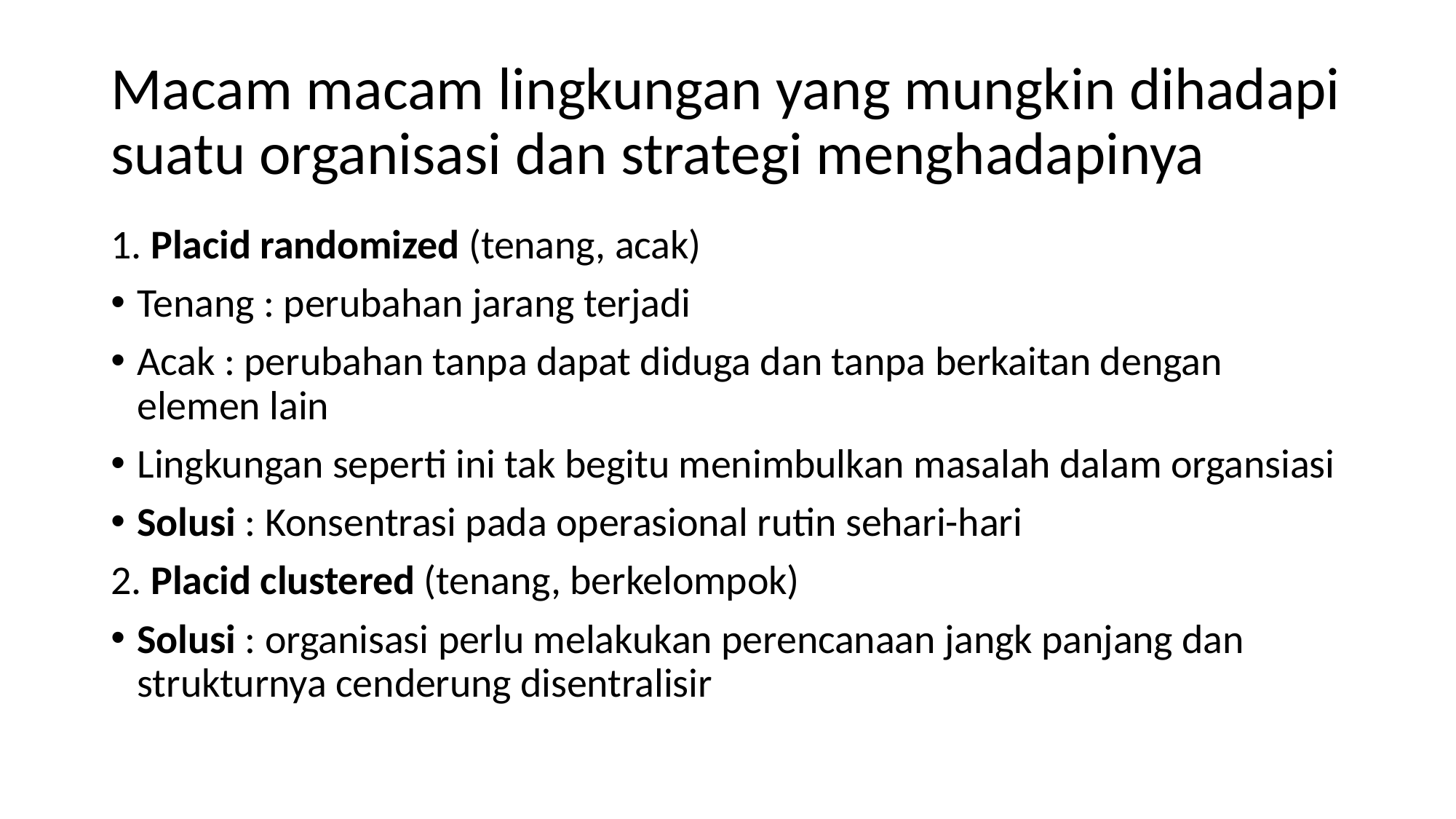

# Macam macam lingkungan yang mungkin dihadapi suatu organisasi dan strategi menghadapinya
1. Placid randomized (tenang, acak)
Tenang : perubahan jarang terjadi
Acak : perubahan tanpa dapat diduga dan tanpa berkaitan dengan elemen lain
Lingkungan seperti ini tak begitu menimbulkan masalah dalam organsiasi
Solusi : Konsentrasi pada operasional rutin sehari-hari
2. Placid clustered (tenang, berkelompok)
Solusi : organisasi perlu melakukan perencanaan jangk panjang dan strukturnya cenderung disentralisir